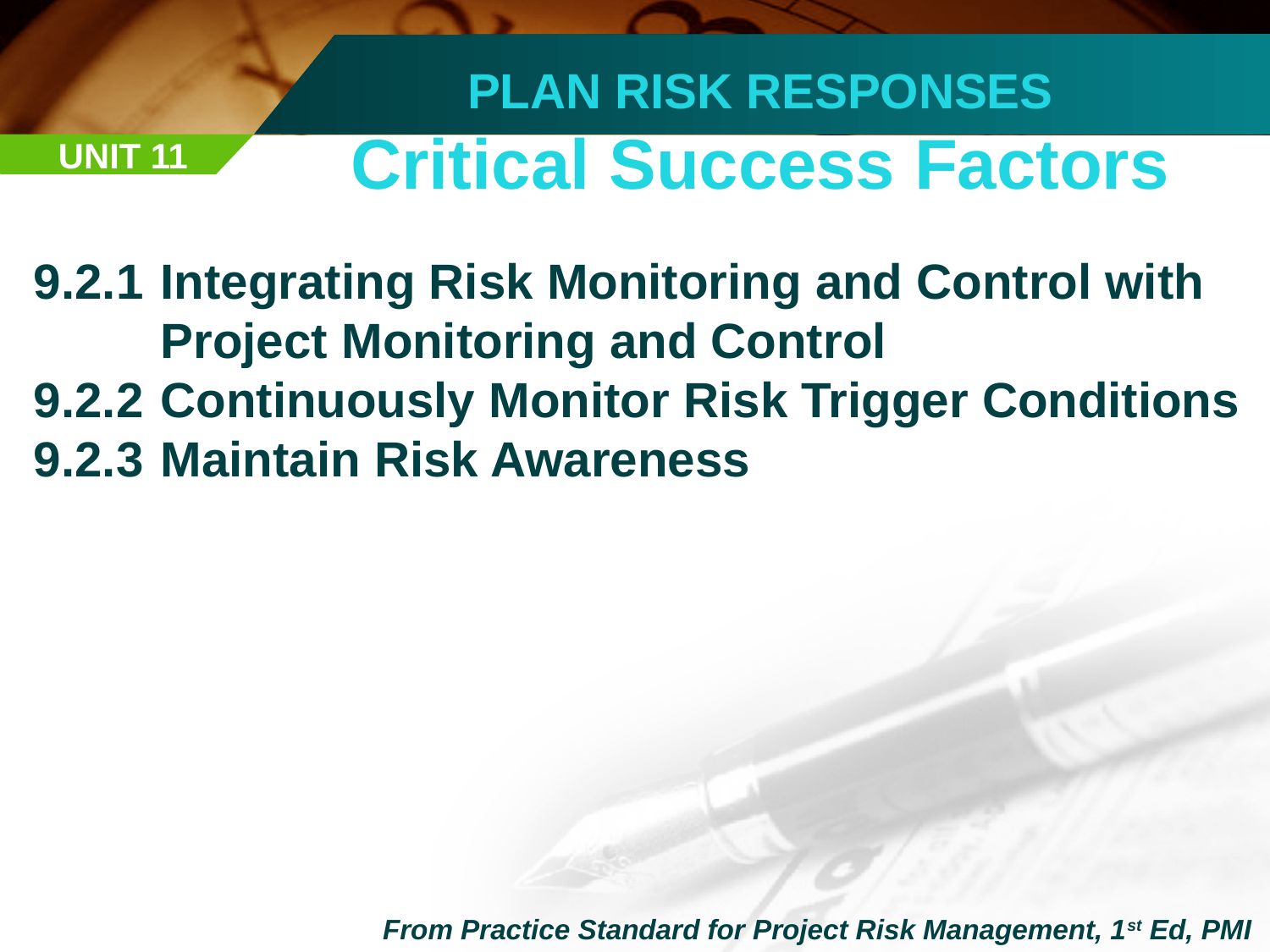

PLAN RISK RESPONSES
Critical Success Factors
UNIT 11
9.2.1	Integrating Risk Monitoring and Control with Project Monitoring and Control
9.2.2	Continuously Monitor Risk Trigger Conditions
9.2.3	Maintain Risk Awareness
From Practice Standard for Project Risk Management, 1st Ed, PMI